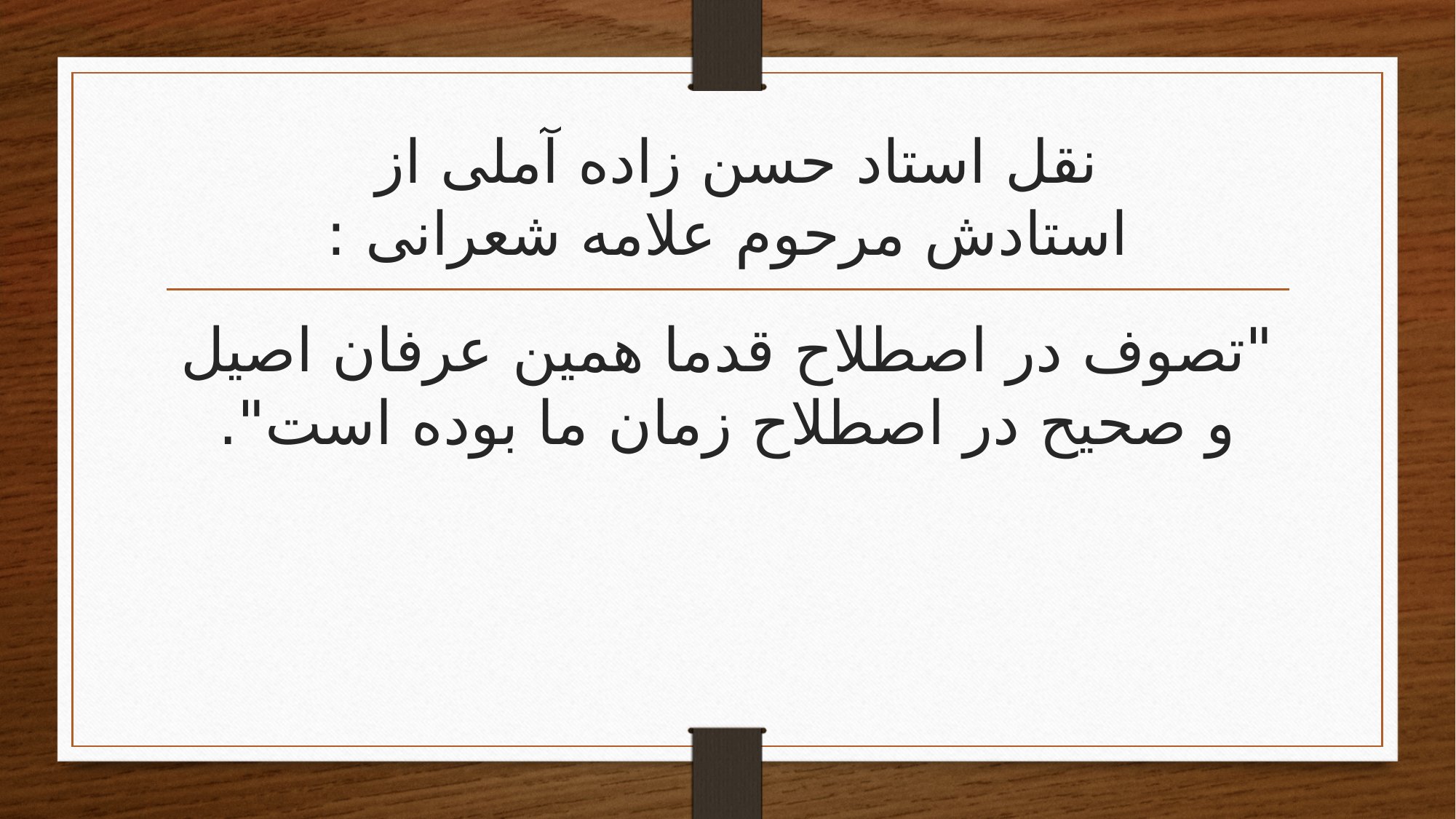

# نقل استاد حسن زاده آملی از استادش مرحوم علامه شعرانی :
"تصوف در اصطلاح قدما همین عرفان اصیل و صحیح در اصطلاح زمان ما بوده است".